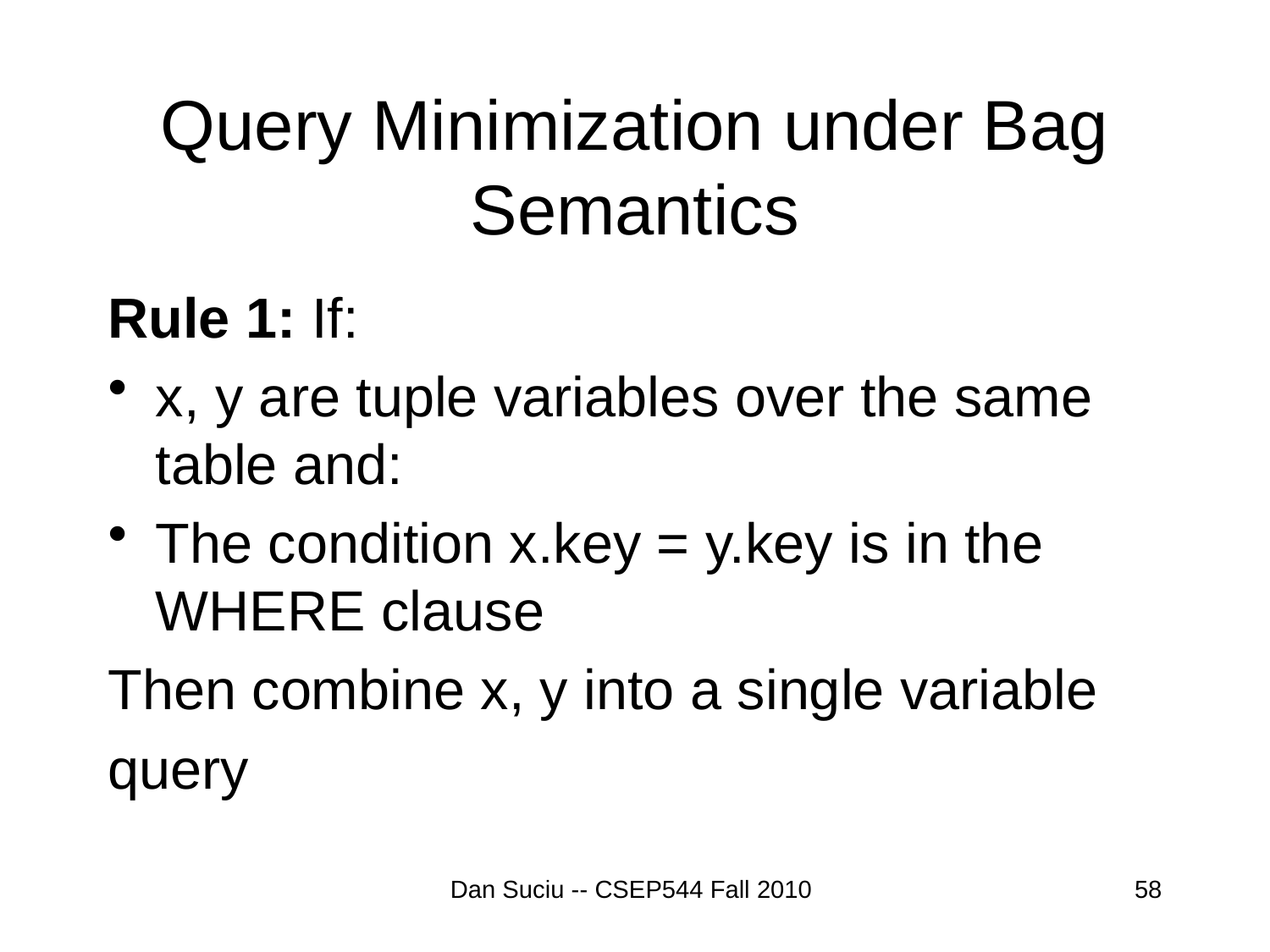

# Query Minimization under Bag Semantics
Rule 1: If:
x, y are tuple variables over the same table and:
The condition x.key = y.key is in the WHERE clause
Then combine x, y into a single variable
query
Dan Suciu -- CSEP544 Fall 2010
58